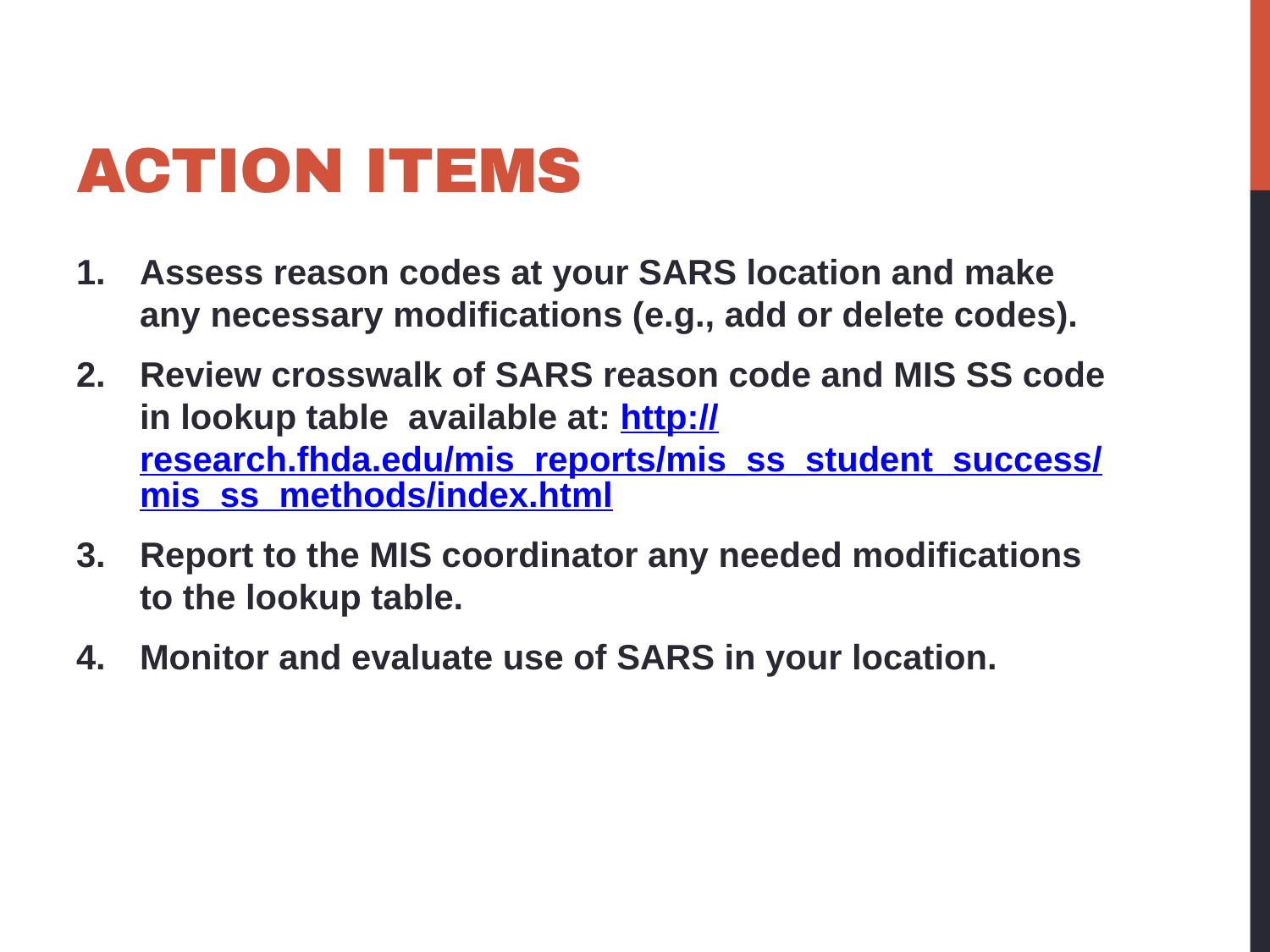

# Action items
Assess reason codes at your SARS location and make any necessary modifications (e.g., add or delete codes).
Review crosswalk of SARS reason code and MIS SS code in lookup table  available at: http://research.fhda.edu/mis_reports/mis_ss_student_success/mis_ss_methods/index.html
Report to the MIS coordinator any needed modifications to the lookup table.
Monitor and evaluate use of SARS in your location.